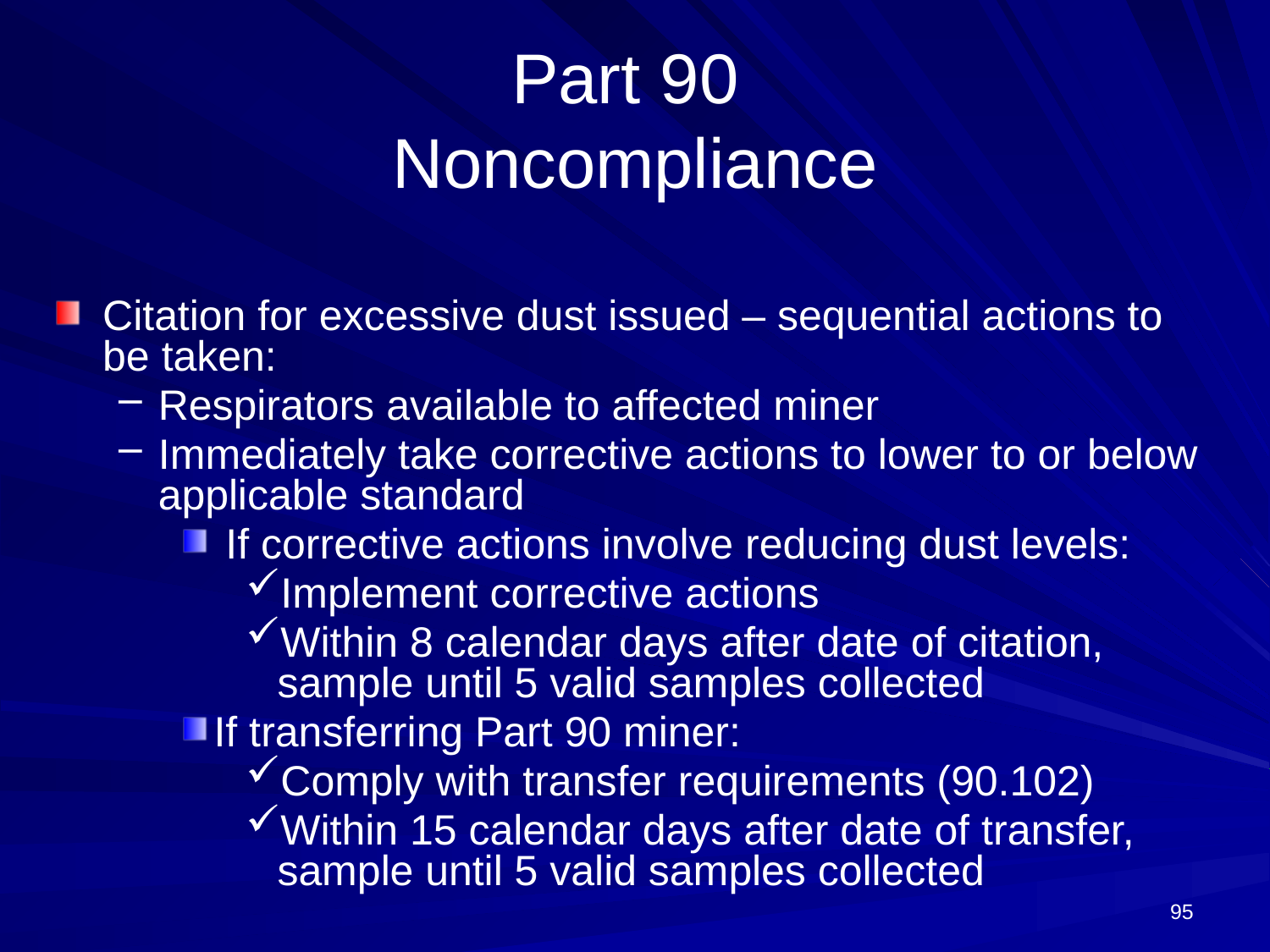

# Part 90 Noncompliance

Citation for excessive dust issued – sequential actions to be taken:
Respirators available to affected miner
Immediately take corrective actions to lower to or below applicable standard
 If corrective actions involve reducing dust levels:
Implement corrective actions
Within 8 calendar days after date of citation, sample until 5 valid samples collected
If transferring Part 90 miner:
Comply with transfer requirements (90.102)
Within 15 calendar days after date of transfer, sample until 5 valid samples collected
95